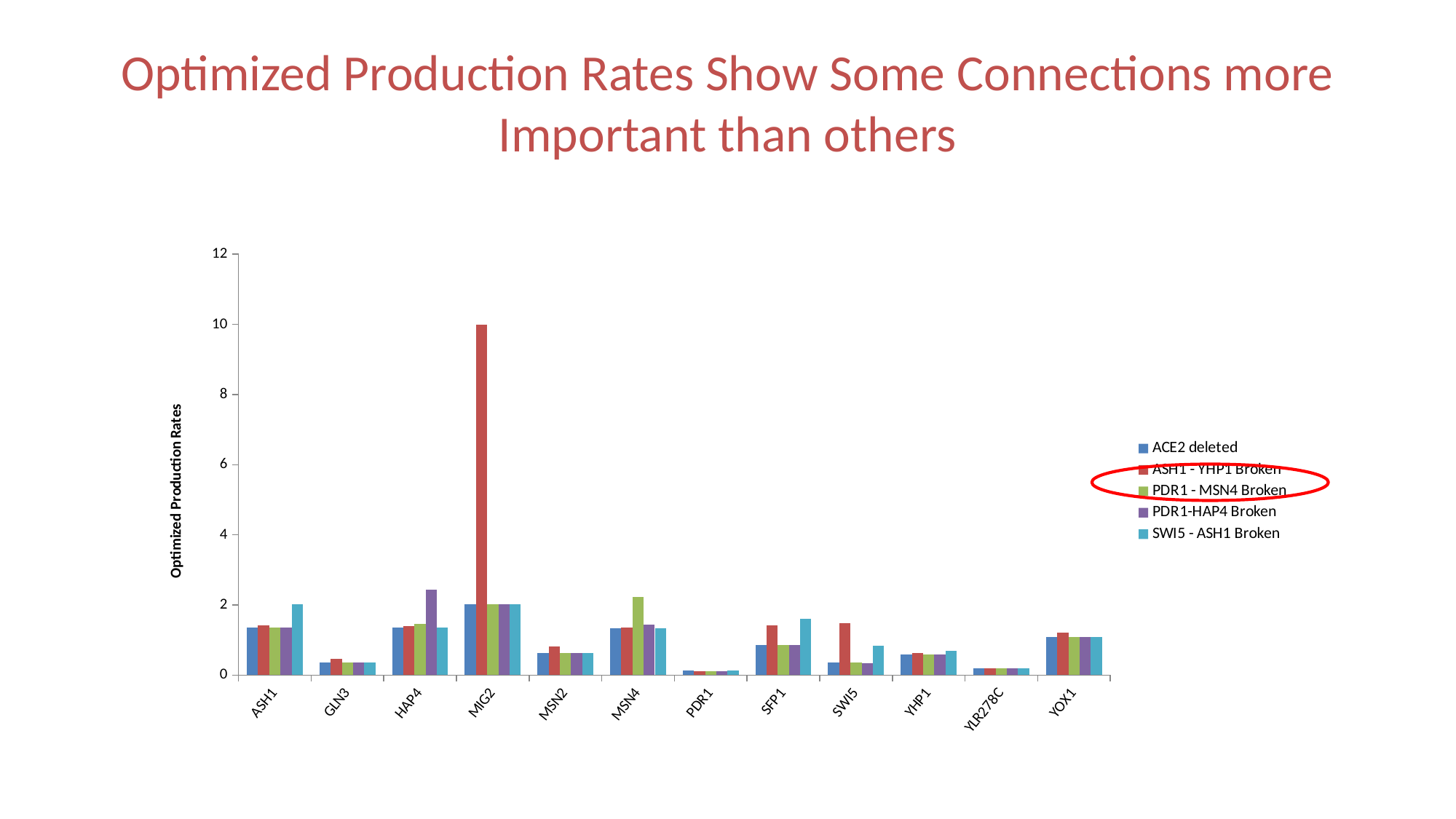

# Optimized Production Rates Show Some Connections more Important than others

### Chart

| Category | ACE2 deleted | ASH1 - YHP1 Broken | PDR1 - MSN4 Broken | PDR1-HAP4 Broken | SWI5 - ASH1 Broken |
|---|---|---|---|---|---|
| ASH1 | 1.352905759611365 | 1.4267756561418918 | 1.358455916927383 | 1.360123392874554 | 2.0195954176132127 |
| GLN3 | 0.3640193565311166 | 0.45681734250675493 | 0.3648062845025489 | 0.3652077754001475 | 0.3711863601075575 |
| HAP4 | 1.361384990742346 | 1.3908781091419344 | 1.4524429913443764 | 2.430888975255514 | 1.3605937098678793 |
| MIG2 | 2.0285200365611757 | 9.999897077525855 | 2.0281332453797183 | 2.0274455943683716 | 2.0281188258842655 |
| MSN2 | 0.6265465022992 | 0.8224095708288526 | 0.6320021039469272 | 0.6369473728029662 | 0.6321547388282391 |
| MSN4 | 1.3331693832120124 | 1.3510325548893145 | 2.219550031212464 | 1.4352244292932246 | 1.333422956115907 |
| PDR1 | 0.1269133757735379 | 0.10906387339060518 | 0.11631729707710552 | 0.12003518103777744 | 0.1261411021042096 |
| SFP1 | 0.8675943262089142 | 1.419345433726044 | 0.8696418728458728 | 0.8677544275736389 | 1.5968641227133629 |
| SWI5 | 0.3599719818975898 | 1.47345805833634 | 0.3517767720065694 | 0.34503473469036544 | 0.8432578423328362 |
| YHP1 | 0.595757145440624 | 0.6224710583226944 | 0.5980156552485935 | 0.5958867256369932 | 0.6985838124559742 |
| YLR278C | 0.18901876407540646 | 0.1879510398799224 | 0.1882874662435226 | 0.1884395608615608 | 0.18829426873206176 |
| YOX1 | 1.0951079340703853 | 1.2051538932726407 | 1.0818297620020347 | 1.091988248727456 | 1.0822838069041703 |